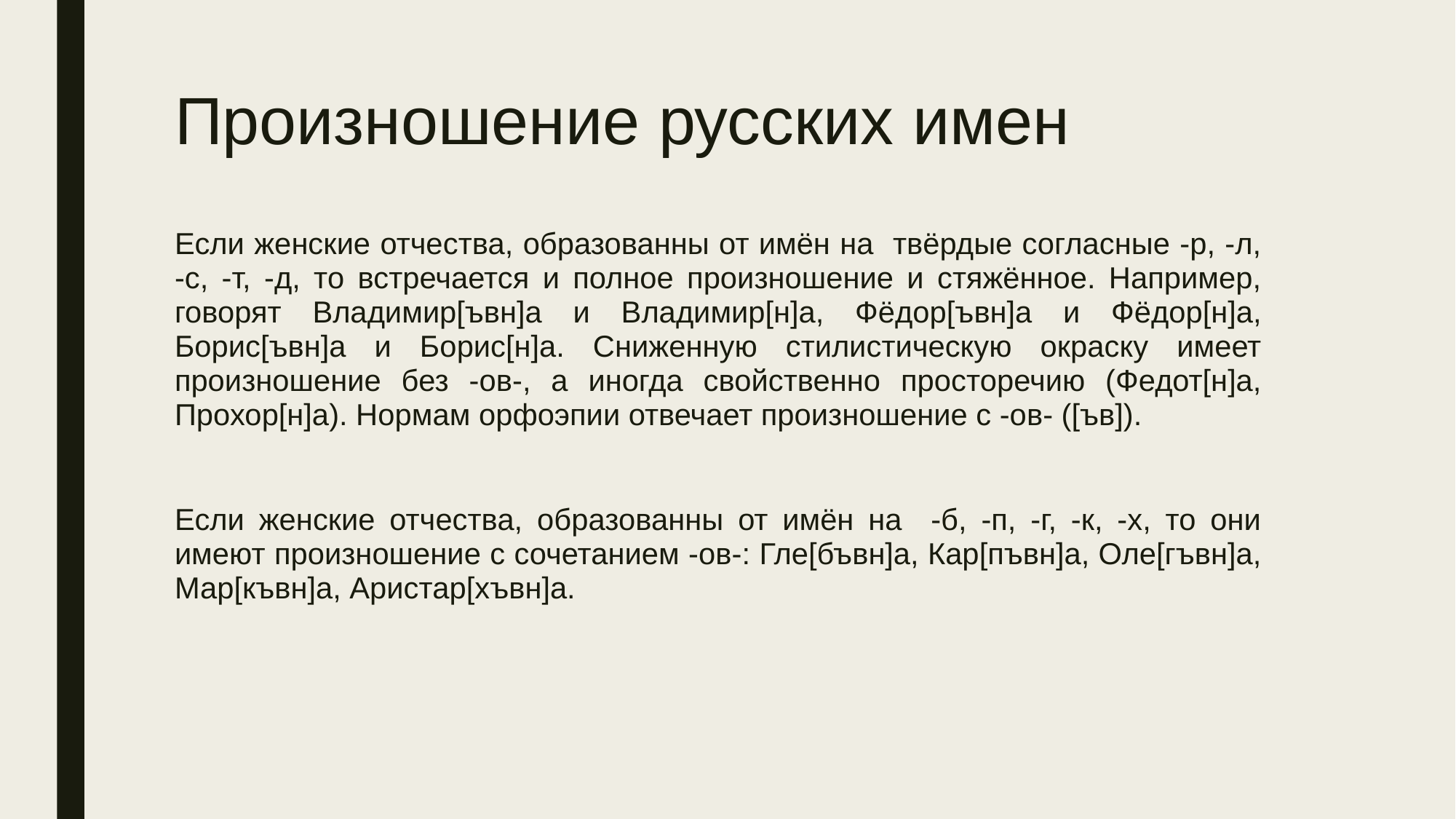

# Произношение русских имен
Если женские отчества, образованны от имён на  твёрдые согласные -р, -л, -с, -т, -д, то встречается и полное произношение и стяжённое. Например, говорят Владимир[ъвн]а и Владимир[н]а, Фёдор[ъвн]а и Фёдор[н]а, Борис[ъвн]а и Борис[н]а. Сниженную стилистическую окраску имеет произношение без -ов-, а иногда свойственно просторечию (Федот[н]а, Прохор[н]а). Нормам орфоэпии отвечает произношение с -ов- ([ъв]).

Если женские отчества, образованны от имён на  -б, -п, -г, -к, -х, то они имеют произношение с сочетанием -ов-: Гле[бъвн]а, Кар[пъвн]а, Оле[гъвн]а, Мар[къвн]а, Аристар[хъвн]а.